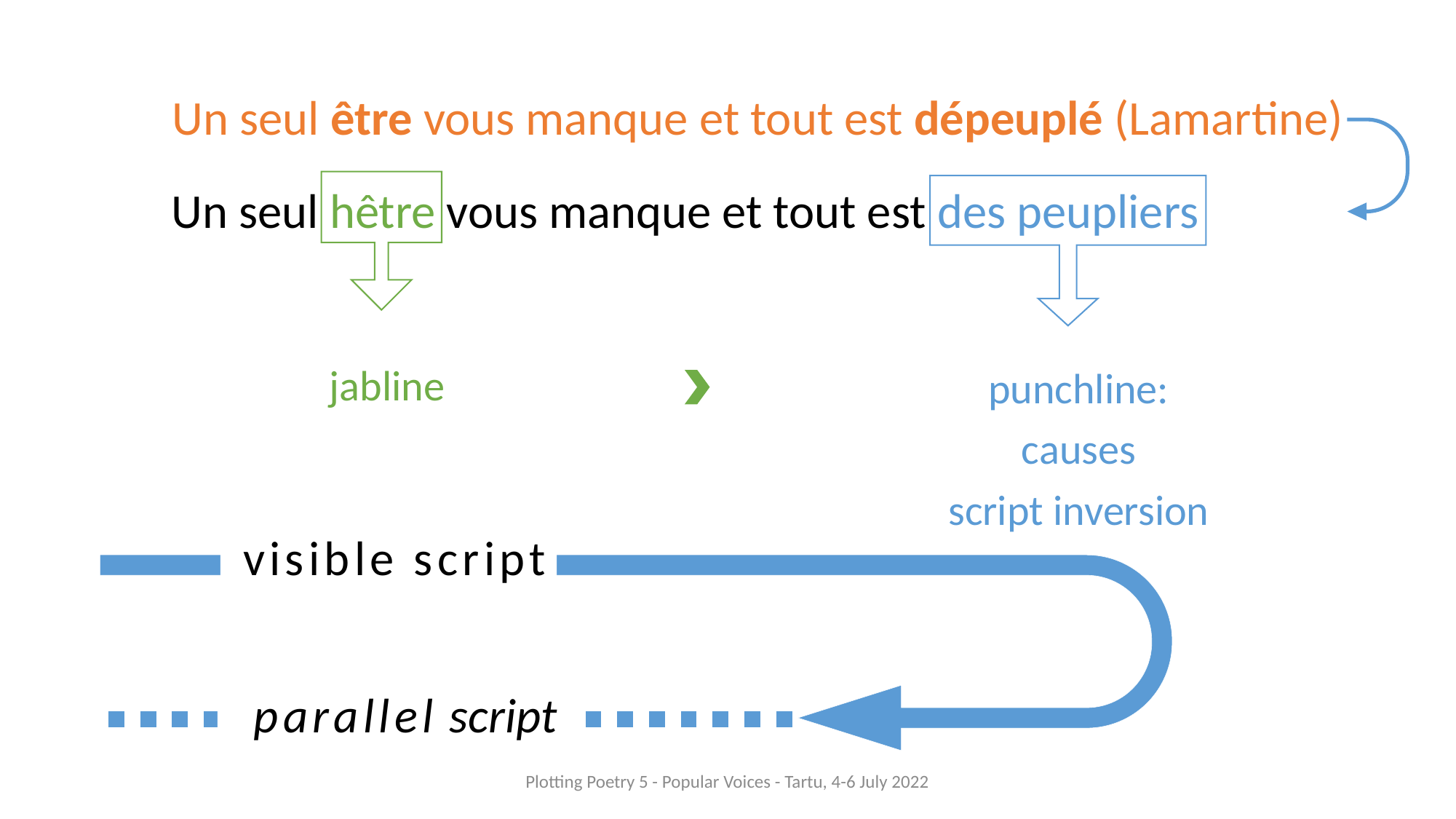

Lamartine, Méditations poétiques (1820):
Un seul être vous manque et tout est dépeuplé (Lamartine)

Rousset, Si t'es gai, ris donc (1963):
Un seul hêtre vous manque et tout est des peupliers

jabline

punchline:
causes
script inversion

visible script
parallel script
Plotting Poetry 5 - Popular Voices - Tartu, 4-6 July 2022